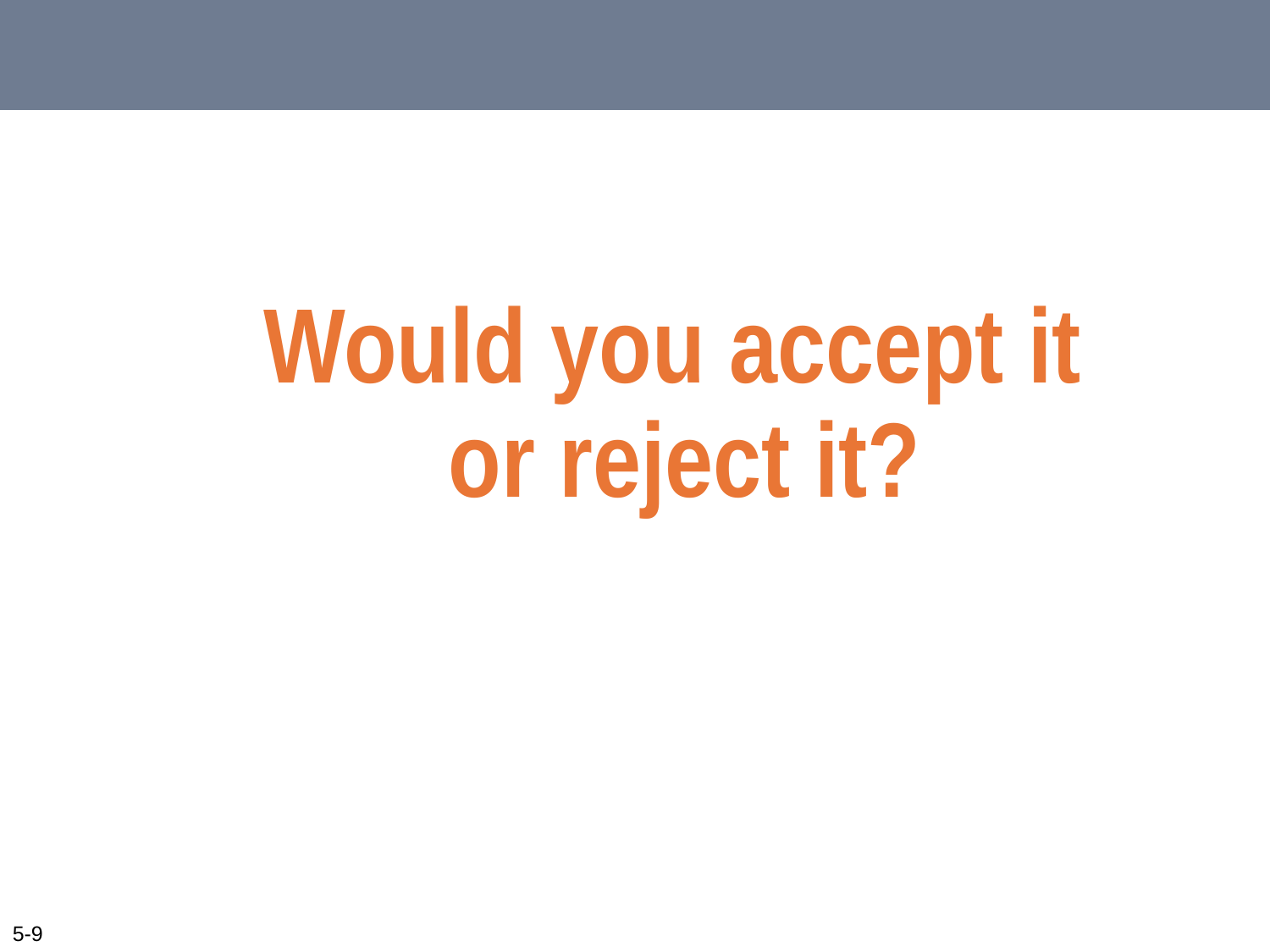

Would you accept it
or reject it?

5-9